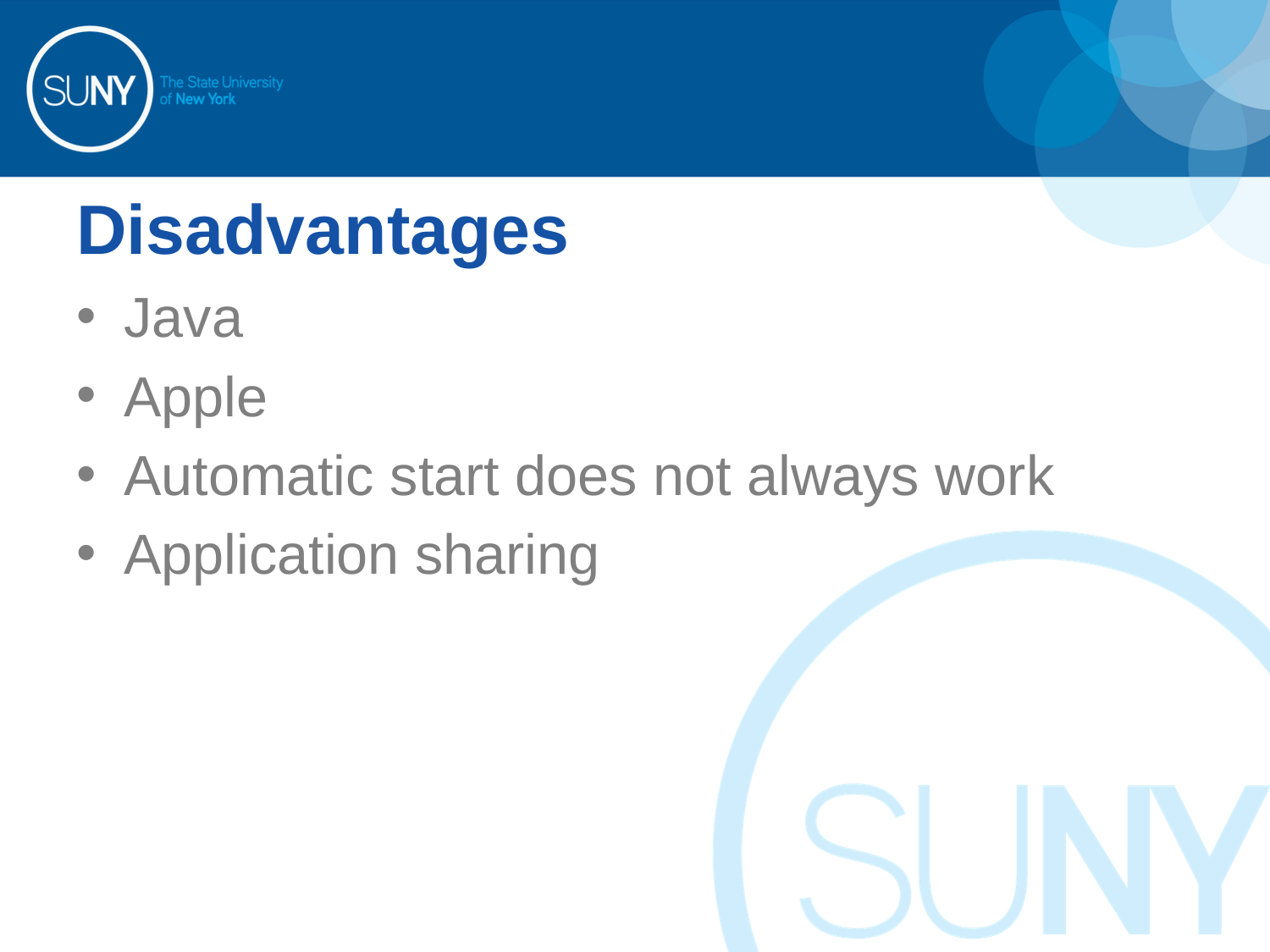

# Disadvantages
Java
Apple
Automatic start does not always work
Application sharing